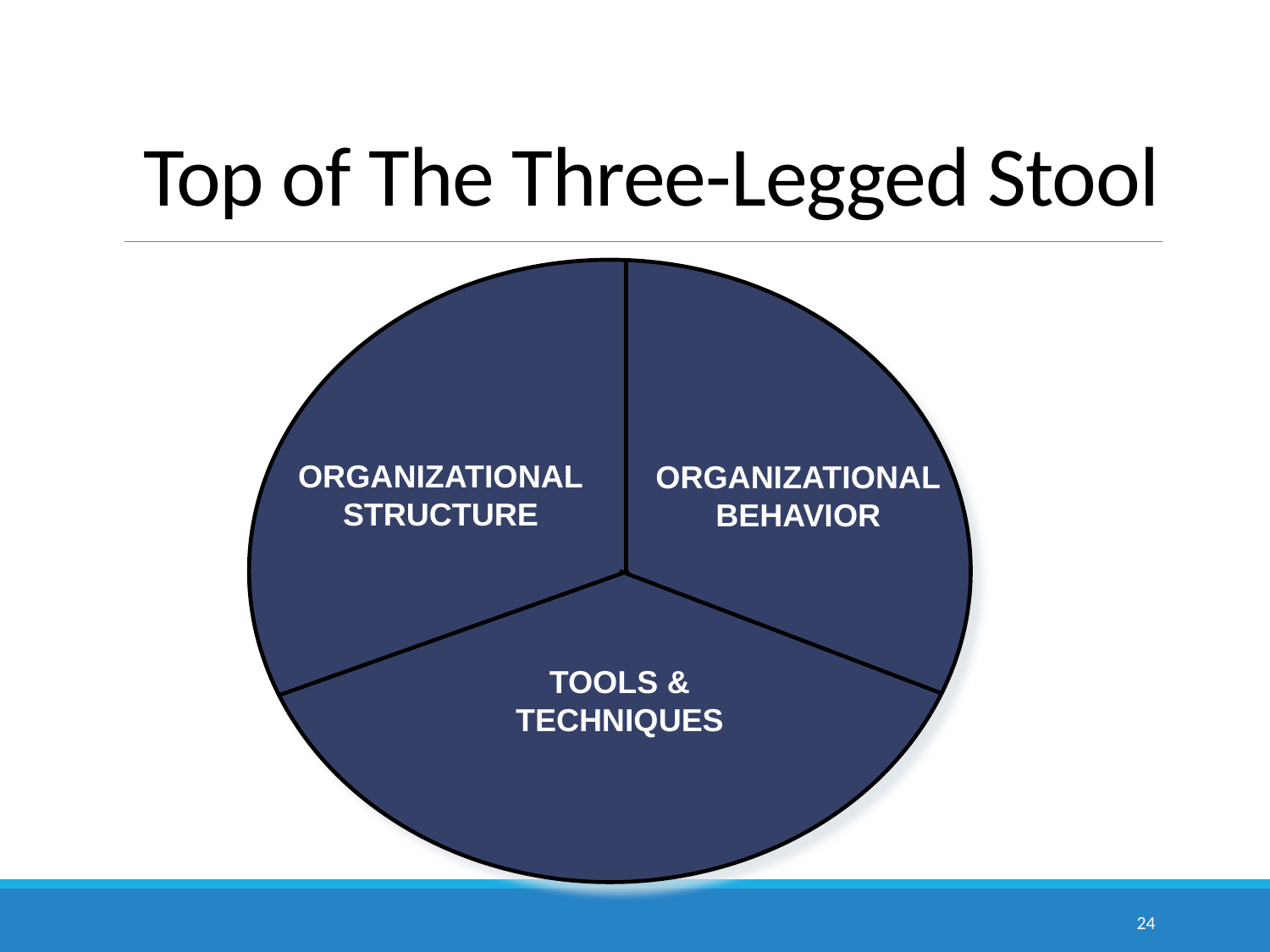

# Top of The Three-Legged Stool

ORGANIZATIONAL
STRUCTURE
ORGANIZATIONAL
BEHAVIOR

TOOLS &
TECHNIQUES
24